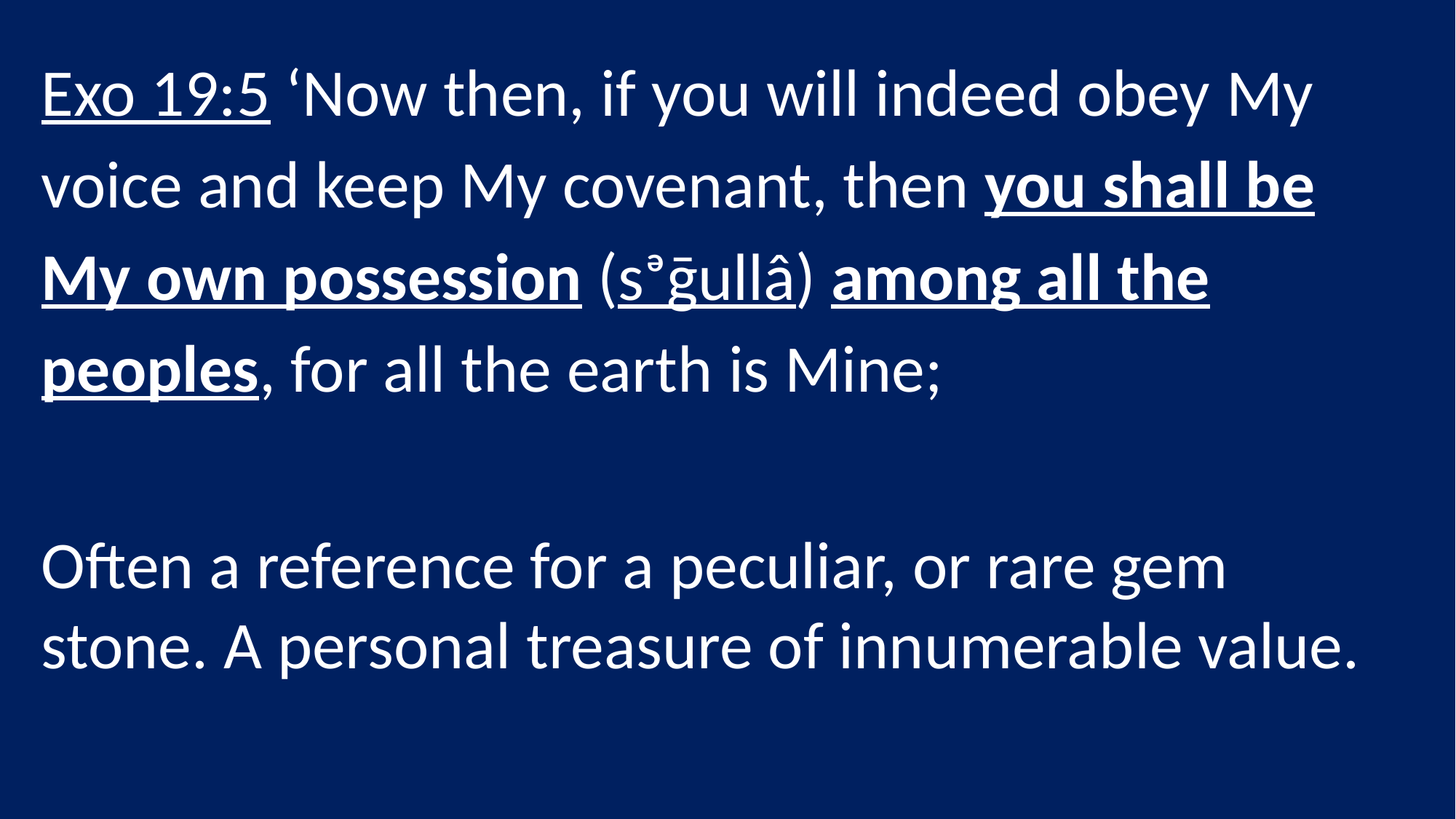

Exo 19:5 ‘Now then, if you will indeed obey My voice and keep My covenant, then you shall be My own possession (sᵊḡullâ) among all the peoples, for all the earth is Mine;

Often a reference for a peculiar, or rare gem stone. A personal treasure of innumerable value.